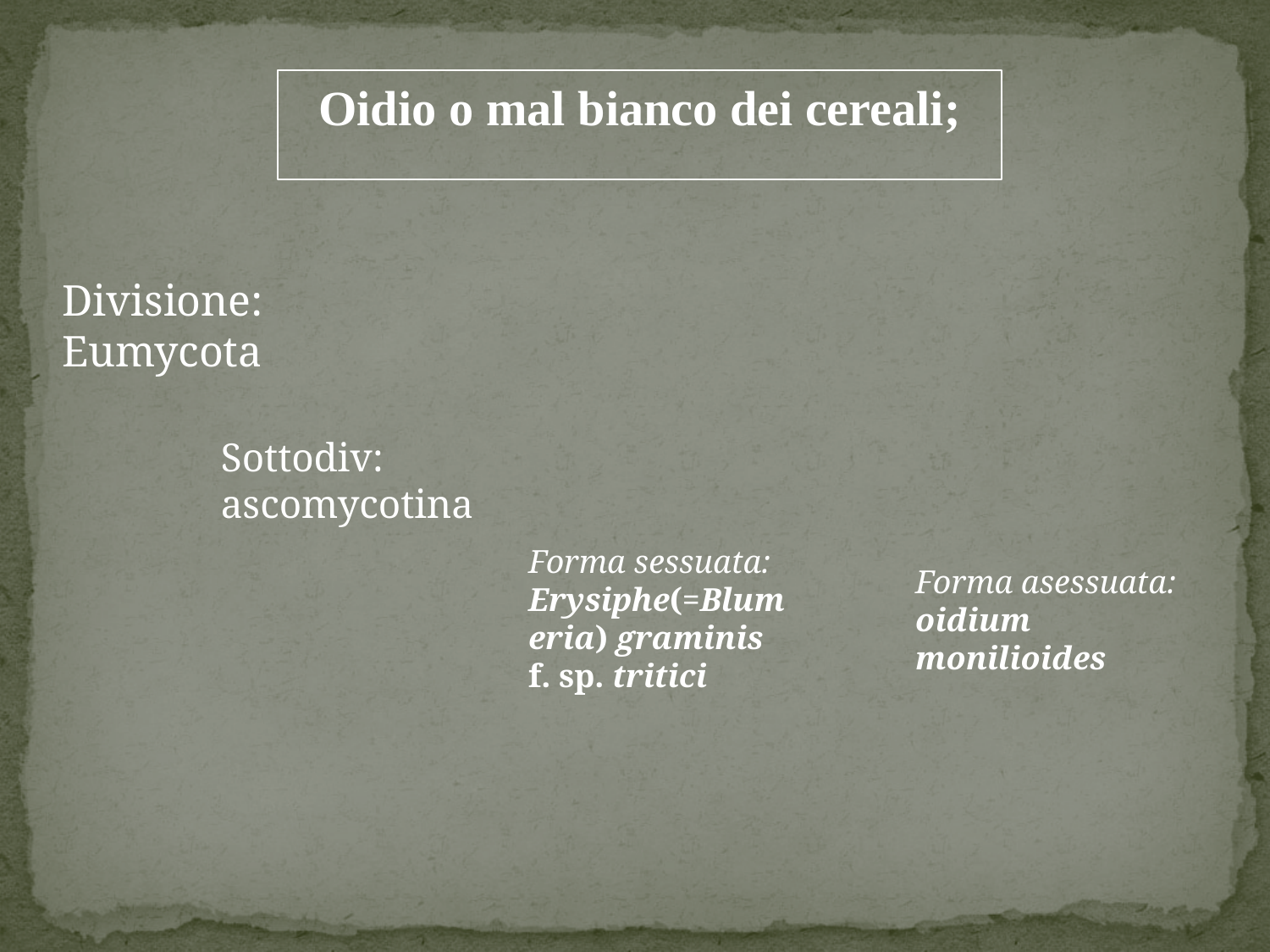

Oidio o mal bianco dei cereali;

Divisione: Eumycota
Sottodiv: ascomycotina
Forma sessuata: Erysiphe(=Blumeria) graminis f. sp. tritici
Forma asessuata: oidium  monilioides